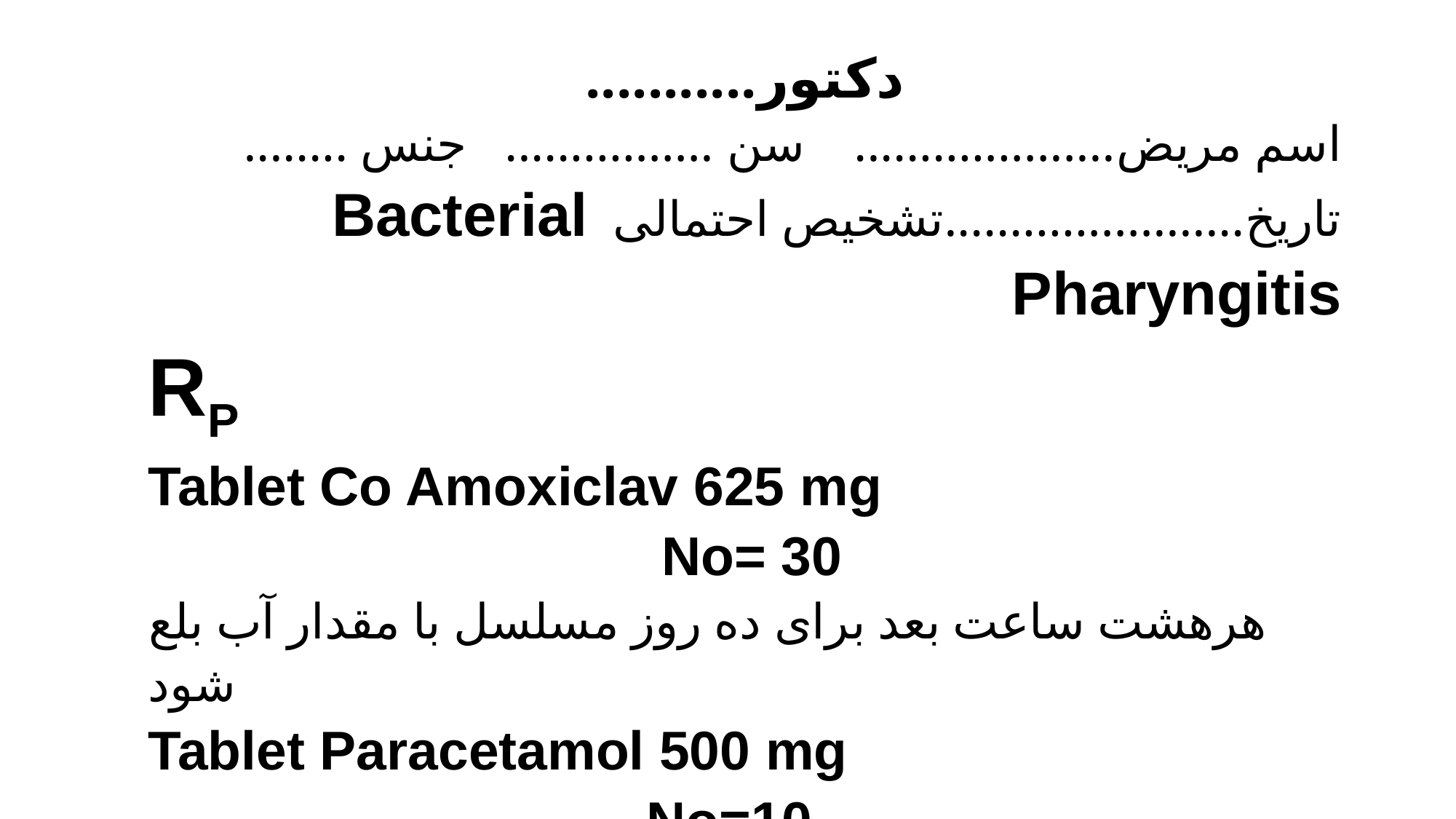

دکتور...........
اسم مریض....................    سن ................   جنس ........
تاریخ.......................تشخیص احتمالی  Bacterial Pharyngitis
RP
Tablet Co Amoxiclav 625 mg
                                  No= 30
هرهشت ساعت بعد برای ده روز مسلسل با مقدار آب بلع شود
Tablet Paracetamol 500 mg
                                 No=10
در موجودیت درد و تب هر ۶ ساعت بعد با کمی آب گرفته شود
امضاء